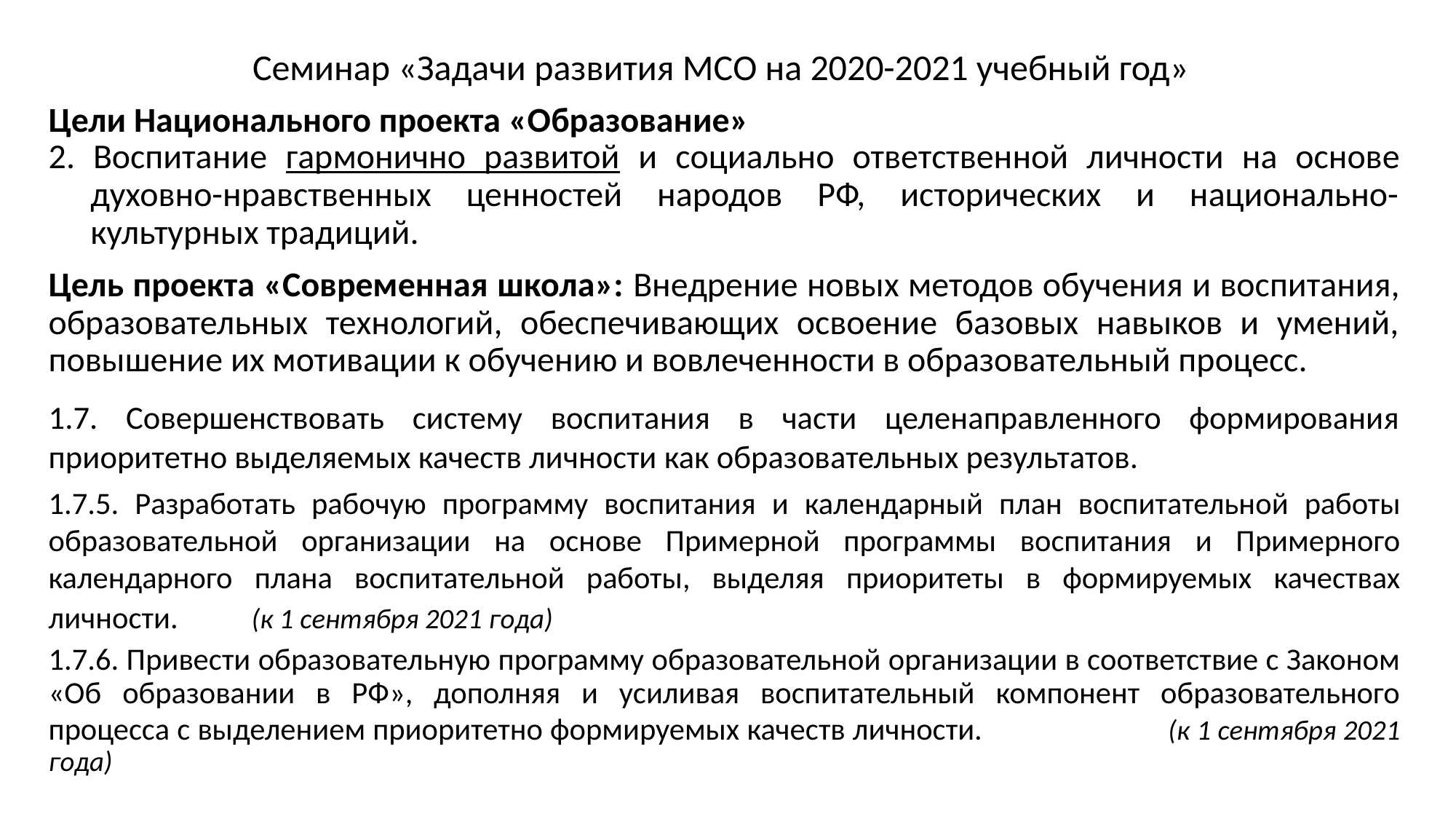

Семинар «Задачи развития МСО на 2020-2021 учебный год»
Цели Национального проекта «Образование»
2. Воспитание гармонично развитой и социально ответственной личности на основе духовно-нравственных ценностей народов РФ, исторических и национально-культурных традиций.
Цель проекта «Современная школа»: Внедрение новых методов обучения и воспитания, образовательных технологий, обеспечивающих освоение базовых навыков и умений, повышение их мотивации к обучению и вовлеченности в образовательный процесс.
1.7. Совершенствовать систему воспитания в части целенаправленного формирования приоритетно выделяемых качеств личности как образовательных результатов.
1.7.5. Разработать рабочую программу воспитания и календарный план воспитательной работы образовательной организации на основе Примерной программы воспитания и Примерного календарного плана воспитательной работы, выделяя приоритеты в формируемых качествах личности.					(к 1 сентября 2021 года)
1.7.6. Привести образовательную программу образовательной организации в соответствие с Законом «Об образовании в РФ», дополняя и усиливая воспитательный компонент образовательного процесса с выделением приоритетно формируемых качеств личности.										(к 1 сентября 2021 года)